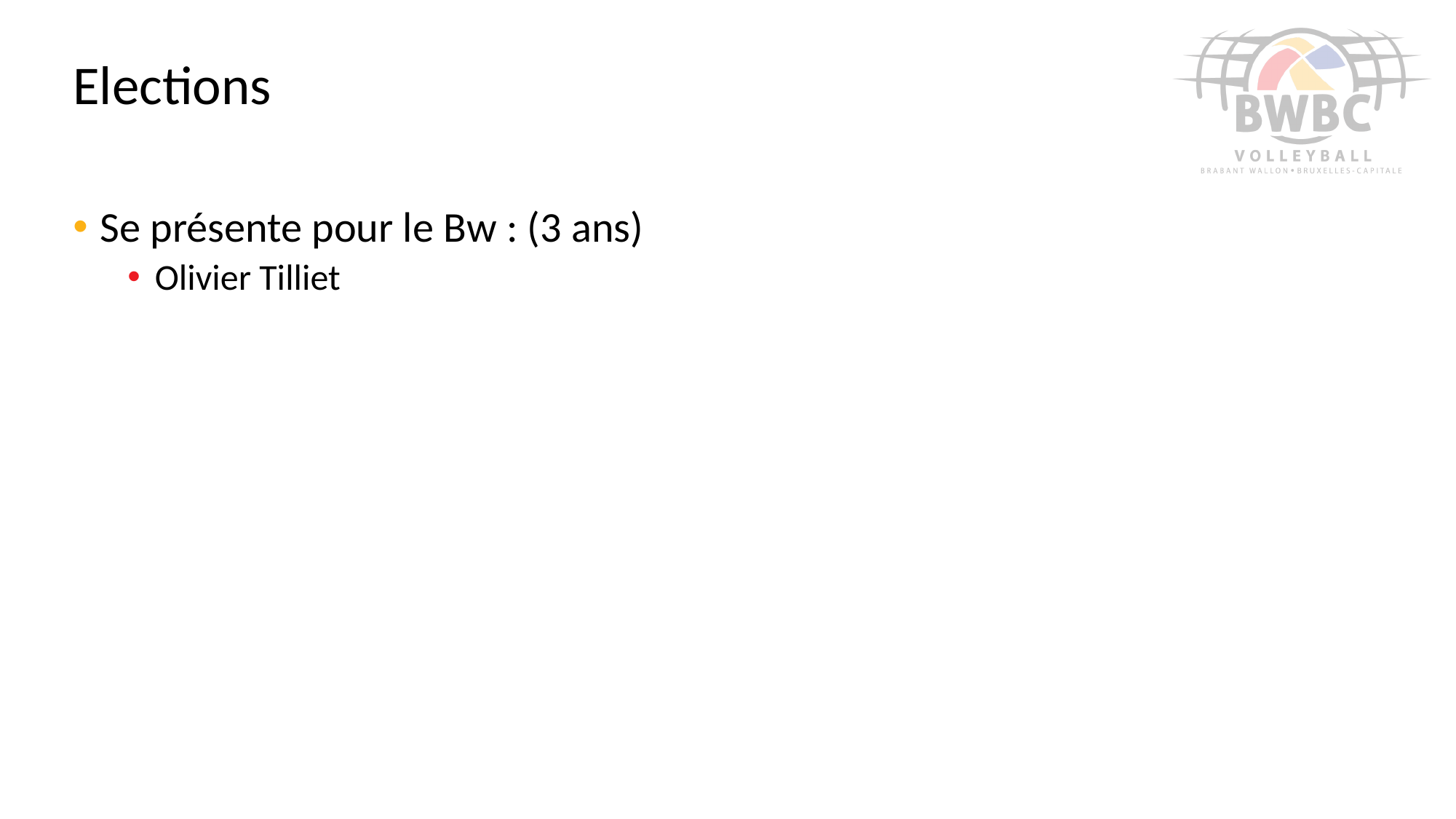

# Elections
Se présente pour le Bw : (3 ans)
Olivier Tilliet